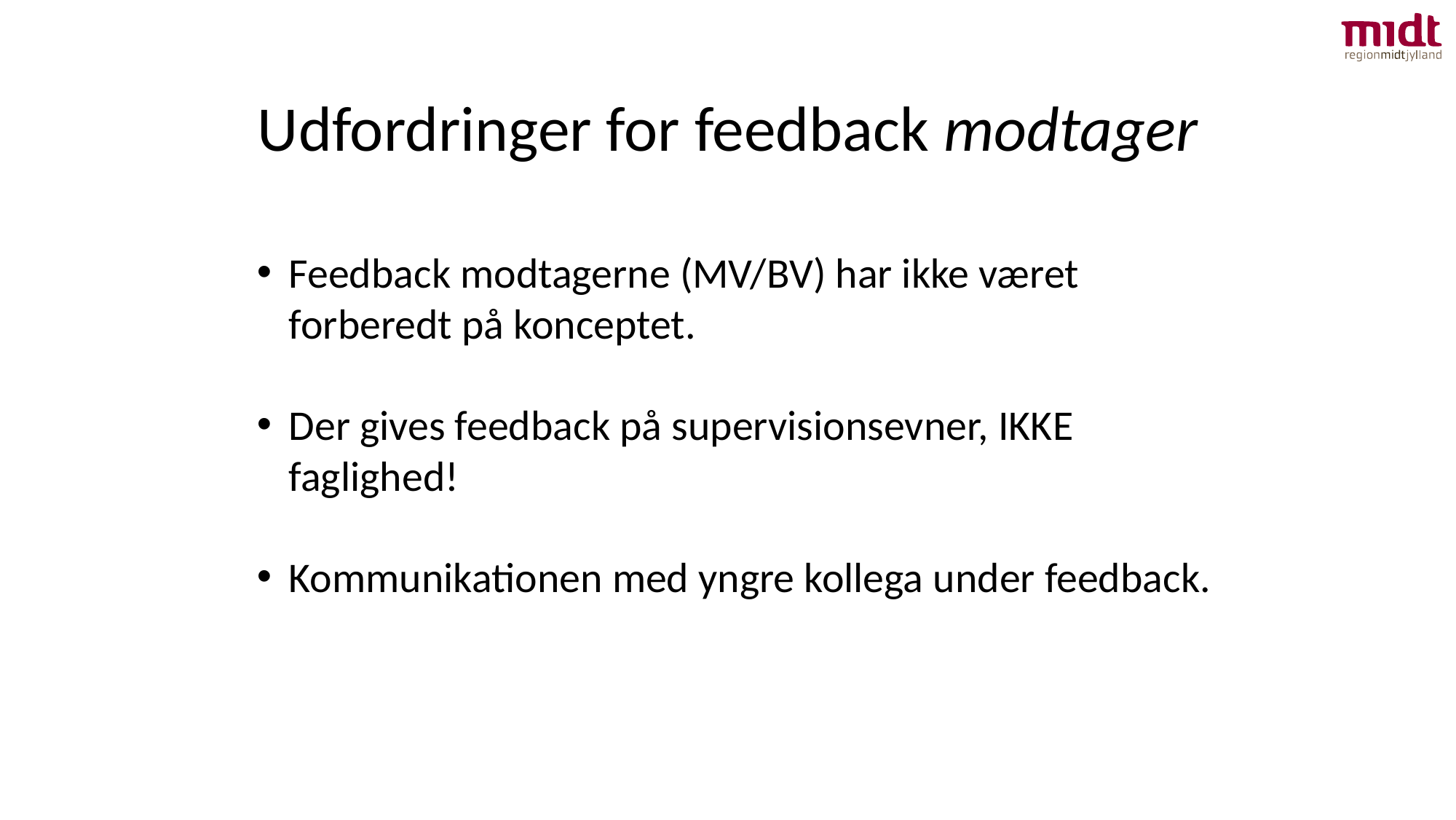

Udfordringer for feedback modtager
Feedback modtagerne (MV/BV) har ikke været forberedt på konceptet.

Der gives feedback på supervisionsevner, IKKE faglighed!

Kommunikationen med yngre kollega under feedback.